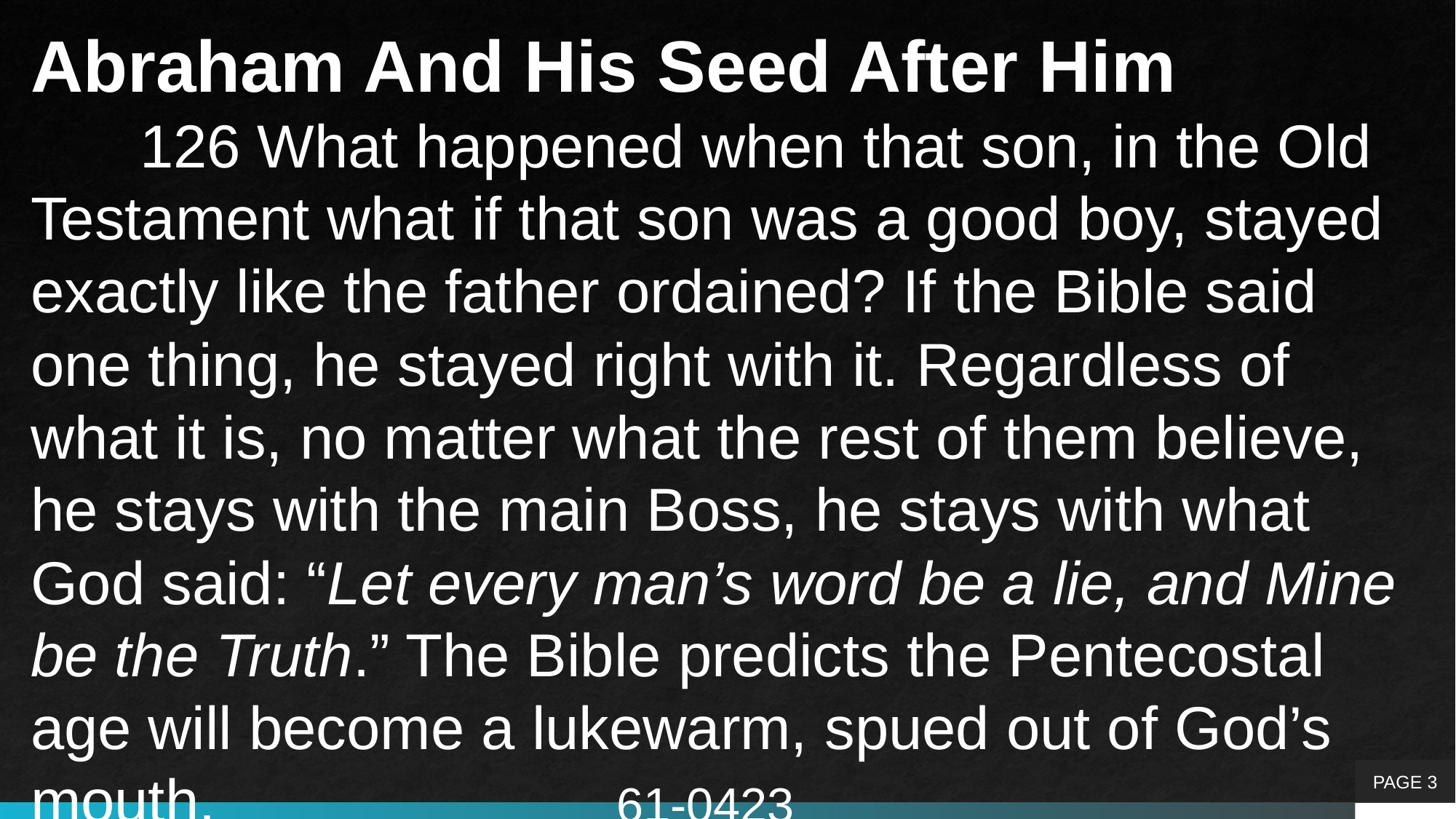

Abraham And His Seed After Him
	126 What happened when that son, in the Old Testament what if that son was a good boy, stayed exactly like the father ordained? If the Bible said one thing, he stayed right with it. Regardless of what it is, no matter what the rest of them believe, he stays with the main Boss, he stays with what God said: “Let every man’s word be a lie, and Mine be the Truth.” The Bible predicts the Pentecostal age will become a lukewarm, spued out of God’s mouth. 				   61-0423
PAGE 3